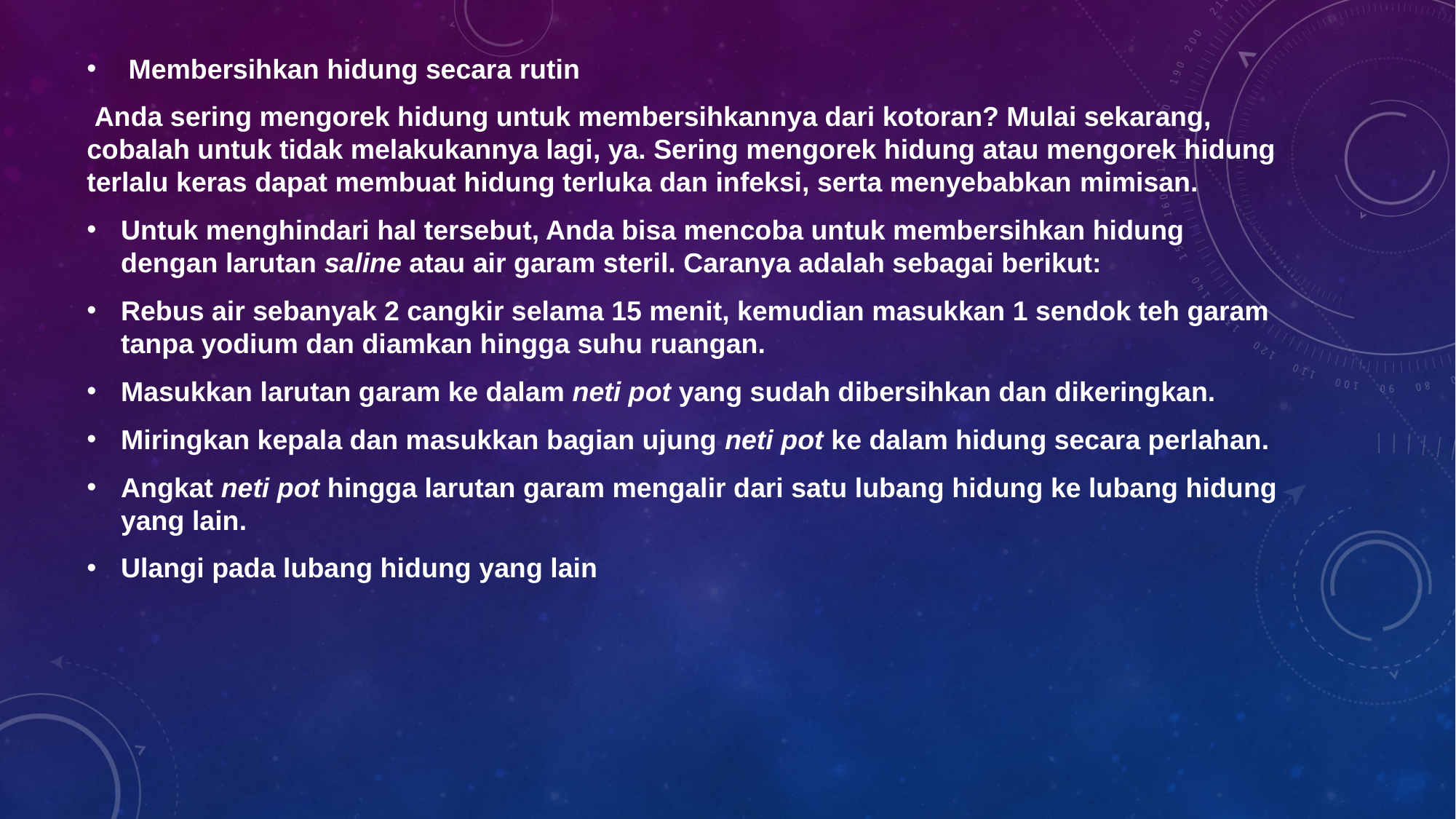

Membersihkan hidung secara rutin
 Anda sering mengorek hidung untuk membersihkannya dari kotoran? Mulai sekarang, cobalah untuk tidak melakukannya lagi, ya. Sering mengorek hidung atau mengorek hidung terlalu keras dapat membuat hidung terluka dan infeksi, serta menyebabkan mimisan.
Untuk menghindari hal tersebut, Anda bisa mencoba untuk membersihkan hidung dengan larutan saline atau air garam steril. Caranya adalah sebagai berikut:
Rebus air sebanyak 2 cangkir selama 15 menit, kemudian masukkan 1 sendok teh garam tanpa yodium dan diamkan hingga suhu ruangan.
Masukkan larutan garam ke dalam neti pot yang sudah dibersihkan dan dikeringkan.
Miringkan kepala dan masukkan bagian ujung neti pot ke dalam hidung secara perlahan.
Angkat neti pot hingga larutan garam mengalir dari satu lubang hidung ke lubang hidung yang lain.
Ulangi pada lubang hidung yang lain